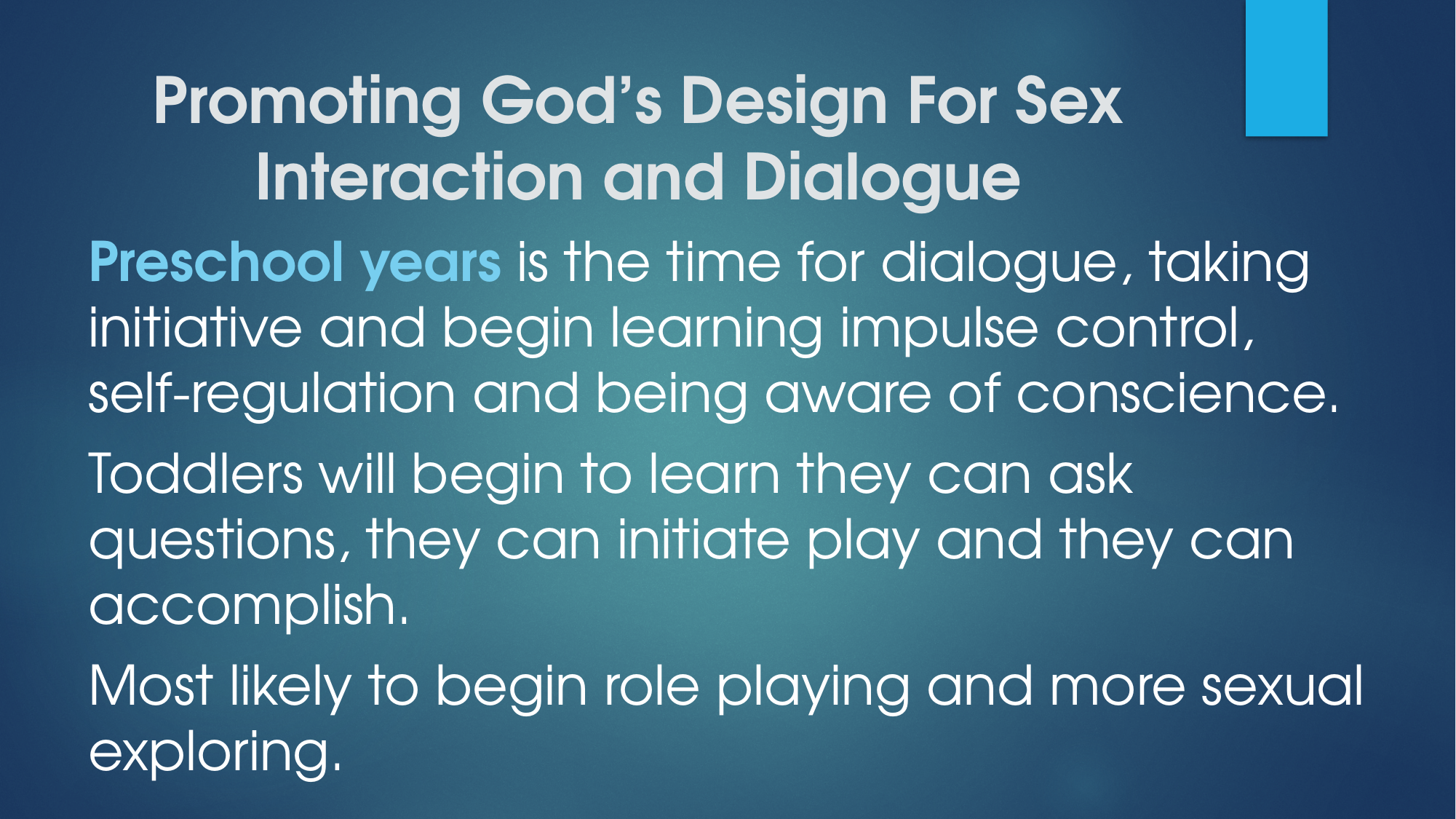

# Promoting God’s Design For Sex Interaction and Dialogue
Preschool years is the time for dialogue, taking initiative and begin learning impulse control, self-regulation and being aware of conscience.
Toddlers will begin to learn they can ask questions, they can initiate play and they can accomplish.
Most likely to begin role playing and more sexual exploring.